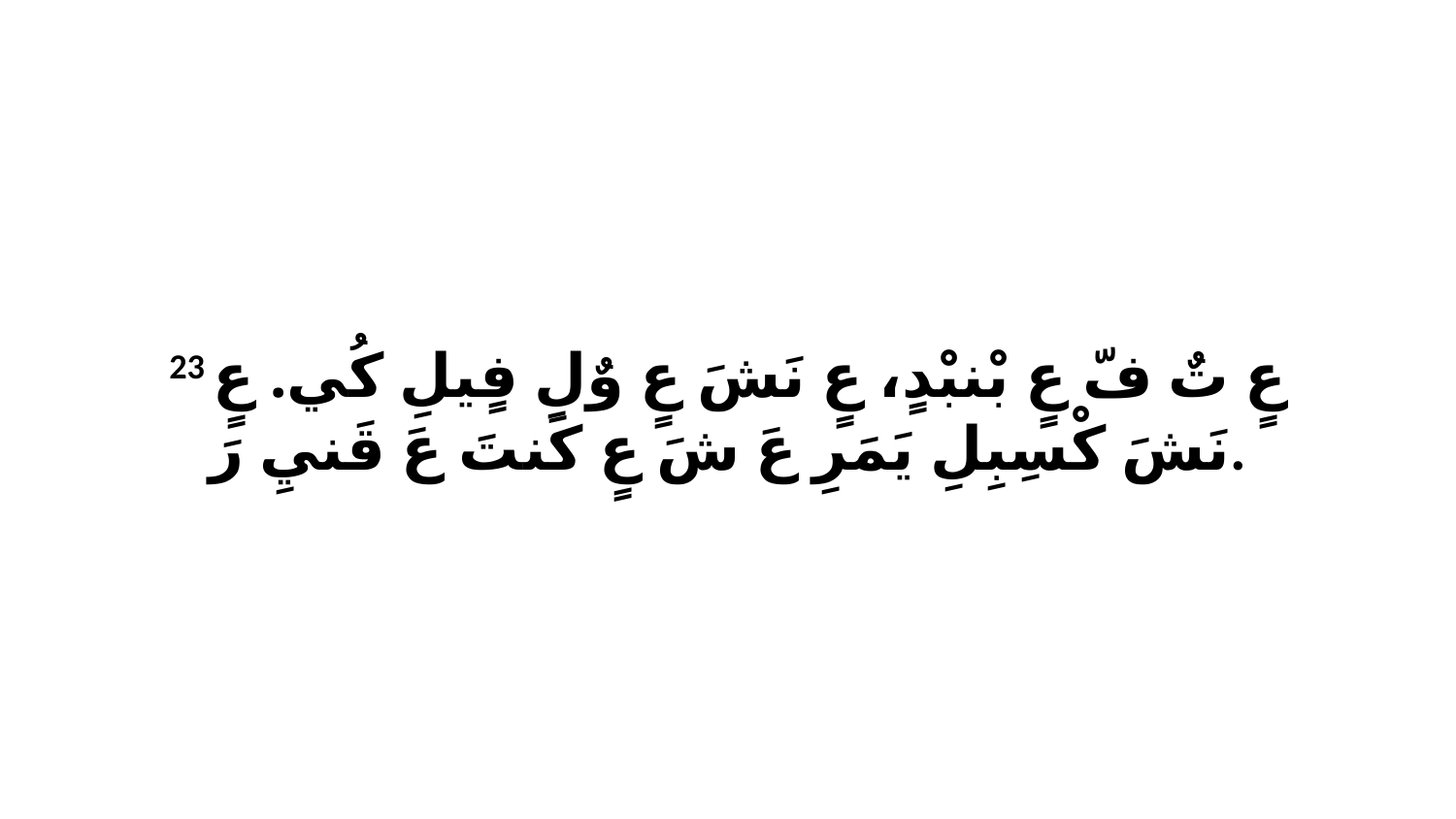

23 عٍ تٌ فّ عٍ بْنبْدٍ، عٍ نَشَ عٍ وٌلِ فٍيلِ كُي. عٍ نَشَ كْسِبِلِ يَمَرِ عَ شَ عٍ كَنتَ عَ قَنيِ رَ.